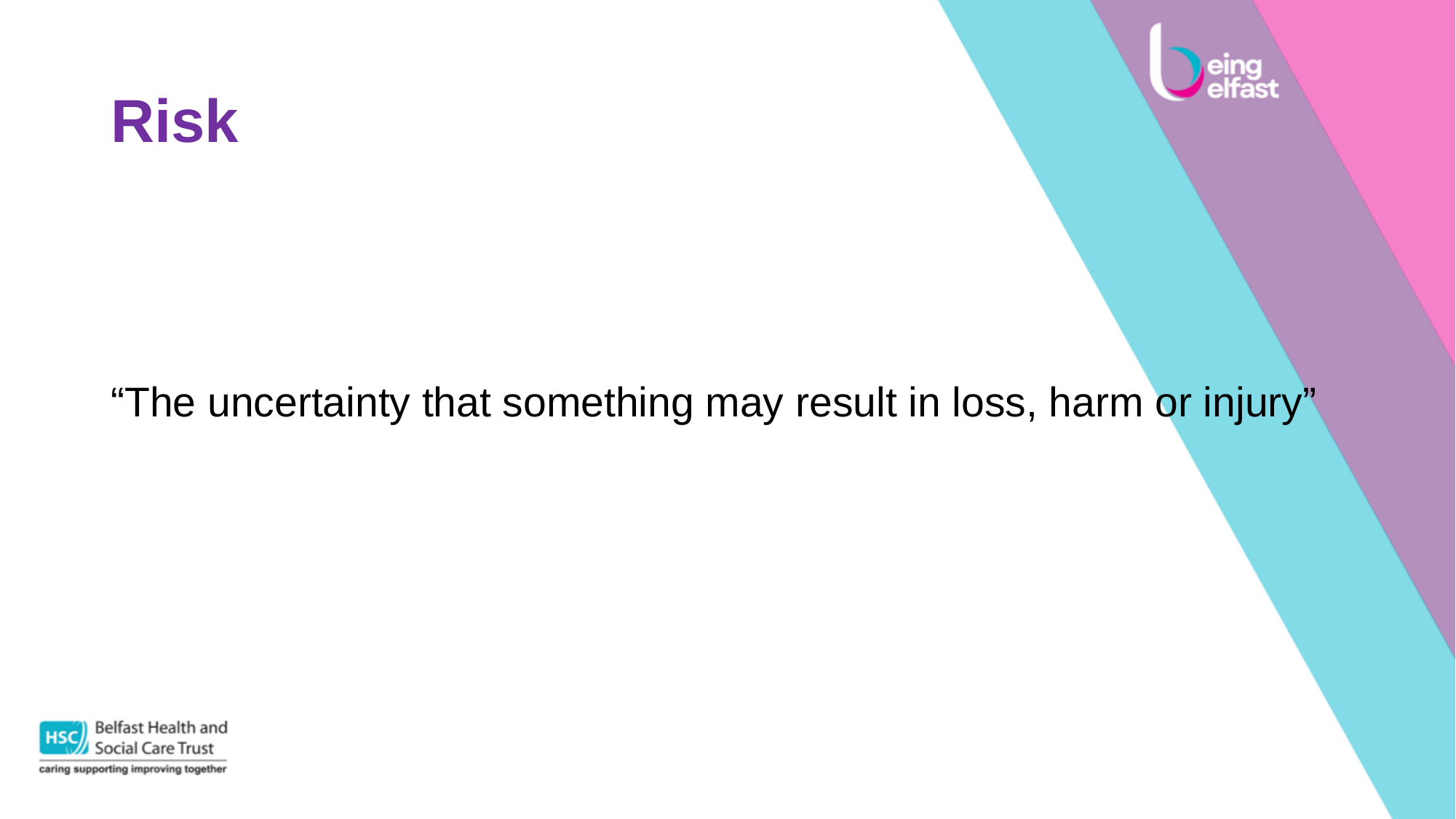

# Risk
“The uncertainty that something may result in loss, harm or injury”